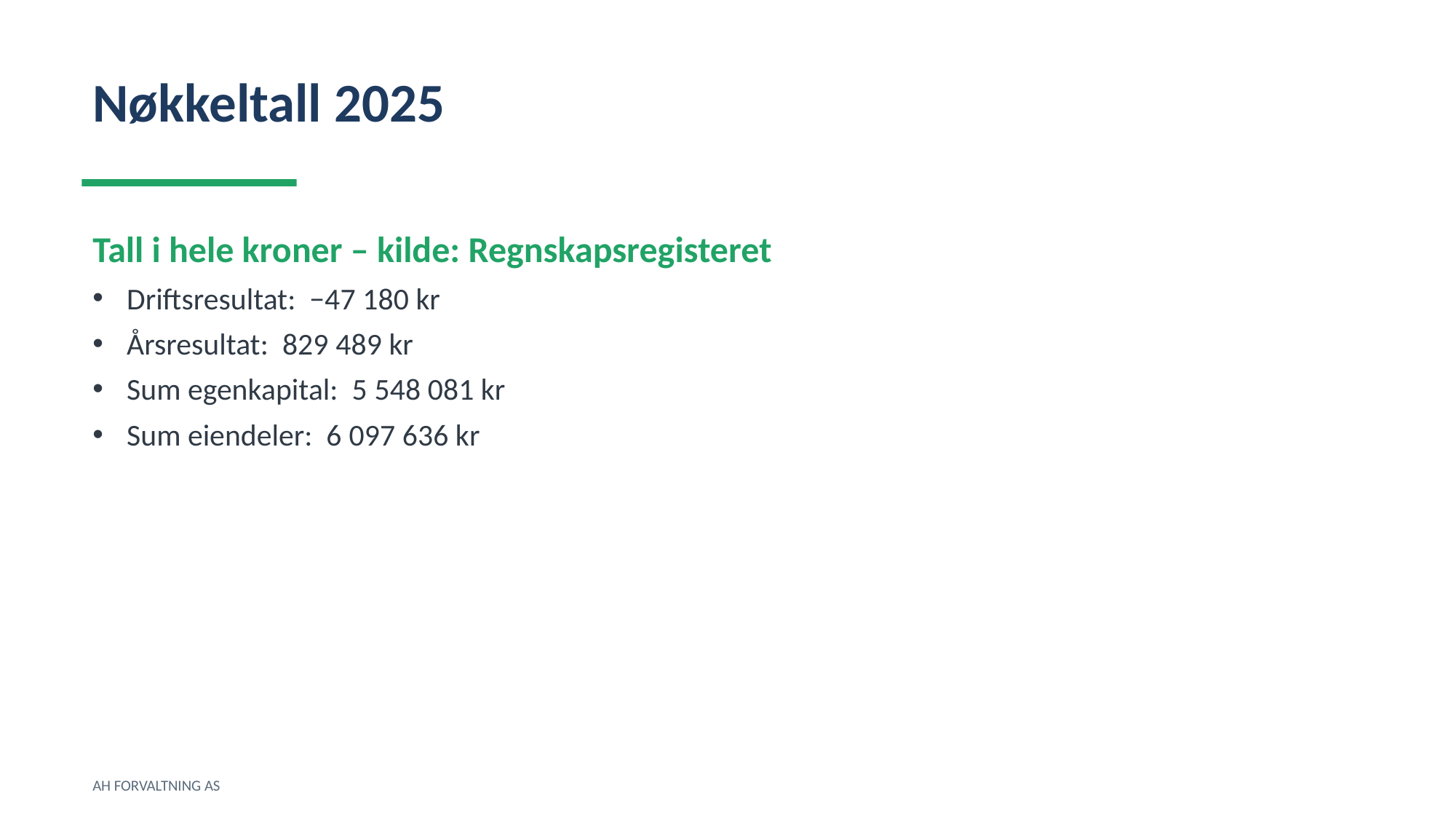

Nøkkeltall 2025

Tall i hele kroner – kilde: Regnskapsregisteret
Driftsresultat:  −47 180 kr
Årsresultat:  829 489 kr
Sum egenkapital:  5 548 081 kr
Sum eiendeler:  6 097 636 kr
AH FORVALTNING AS